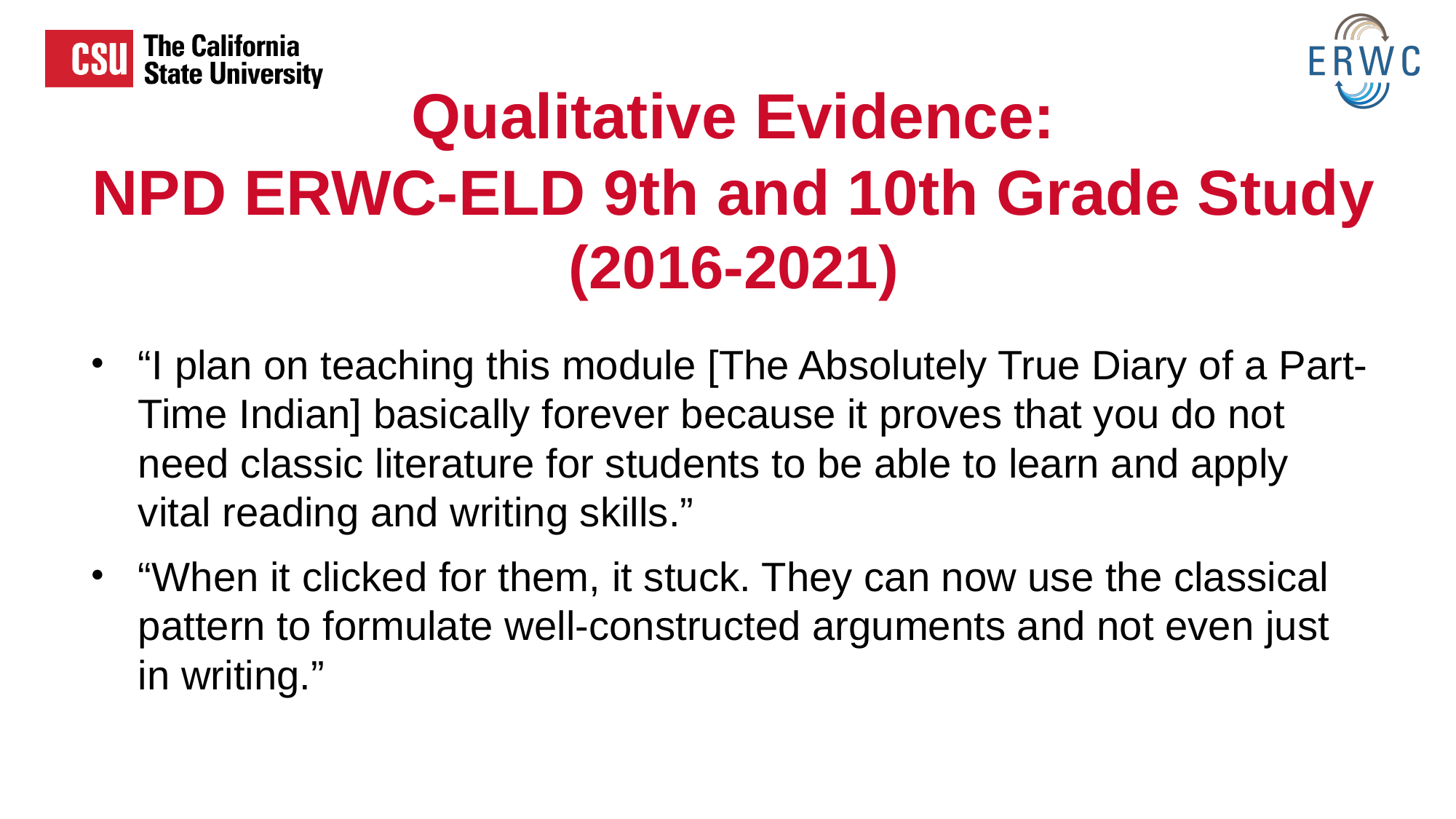

# Qualitative Evidence:
NPD ERWC-ELD 9th and 10th Grade Study (2016-2021)
“I plan on teaching this module [The Absolutely True Diary of a Part-Time Indian] basically forever because it proves that you do not need classic literature for students to be able to learn and apply vital reading and writing skills.”
“When it clicked for them, it stuck. They can now use the classical pattern to formulate well-constructed arguments and not even just in writing.”